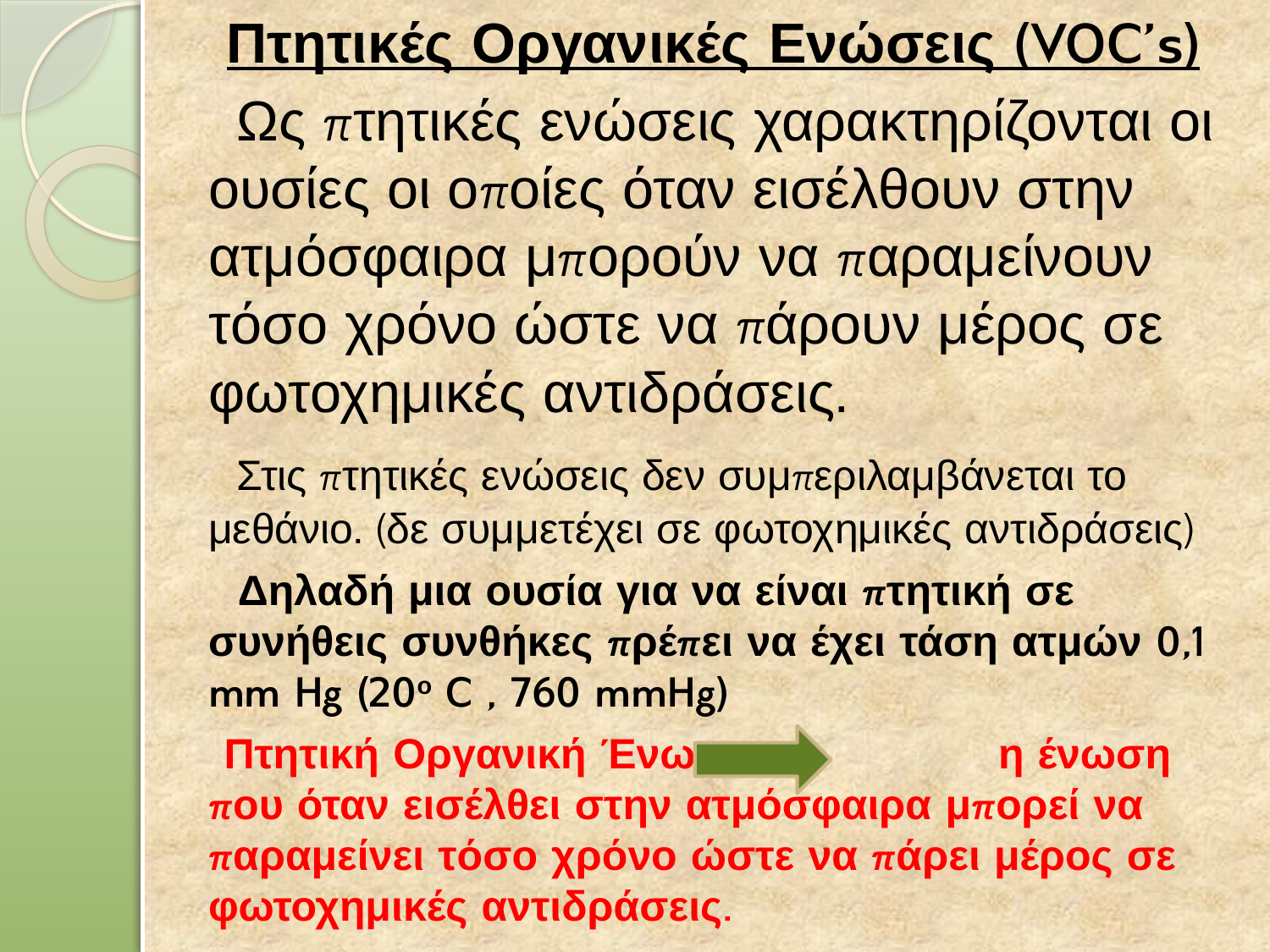

Πτητικές Οργανικές Ενώσεις (VOC’s)
    Ως πτητικές ενώσεις χαρακτηρίζονται οι ουσίες οι οποίες όταν εισέλθουν στην ατμόσφαιρα μπορούν να παραμείνουν τόσο χρόνο ώστε να πάρουν μέρος σε φωτοχημικές αντιδράσεις.
    Στις πτητικές ενώσεις δεν συμπεριλαμβάνεται το μεθάνιο. (δε συμμετέχει σε φωτοχημικές αντιδράσεις)
     Δηλαδή μια ουσία για να είναι πτητική σε συνήθεις συνθήκες πρέπει να έχει τάση ατμών 0,1 mm Hg (20ο C , 760 mmHg)
    Πτητική Οργανική Ένωση                  η ένωση που όταν εισέλθει στην ατμόσφαιρα μπορεί να παραμείνει τόσο χρόνο ώστε να πάρει μέρος σε φωτοχημικές αντιδράσεις.